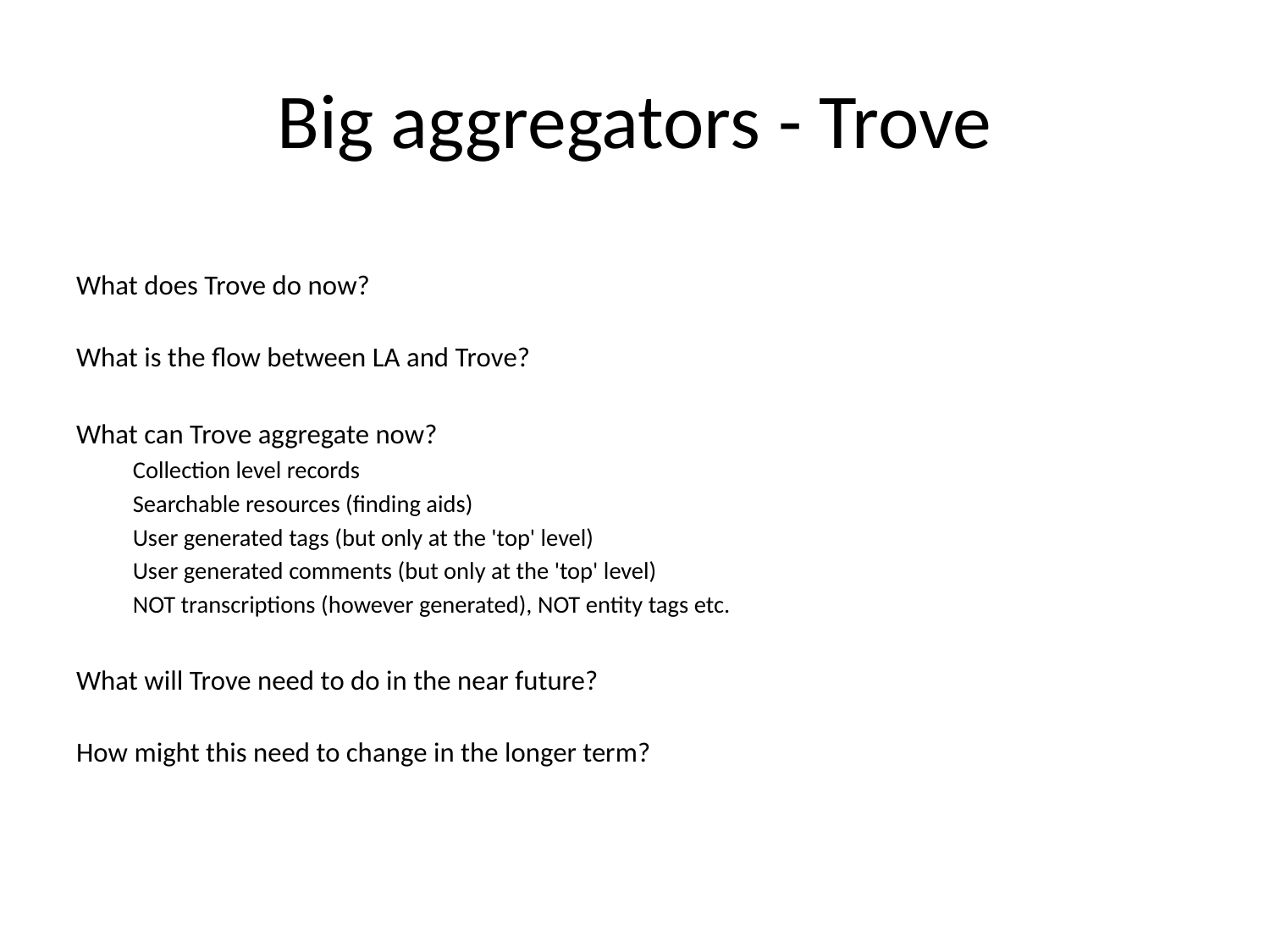

# Big aggregators - Trove

What does Trove do now?
What is the flow between LA and Trove?

What can Trove aggregate now?
Collection level records
Searchable resources (finding aids)
User generated tags (but only at the 'top' level)
User generated comments (but only at the 'top' level)
NOT transcriptions (however generated), NOT entity tags etc.

What will Trove need to do in the near future?
How might this need to change in the longer term?